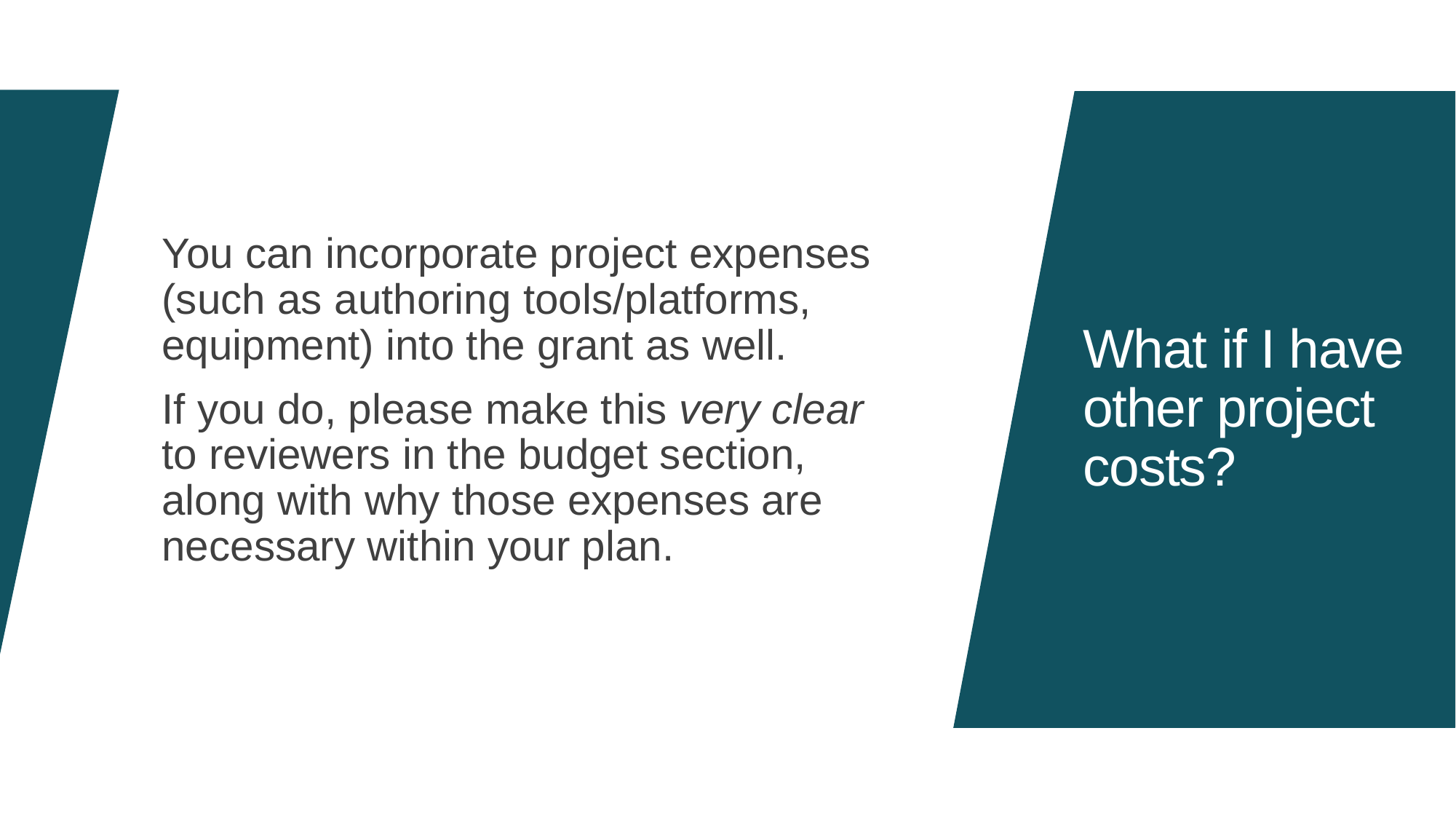

You can incorporate project expenses (such as authoring tools/platforms, equipment) into the grant as well.
If you do, please make this very clear to reviewers in the budget section, along with why those expenses are necessary within your plan.

# What if I have other project costs?